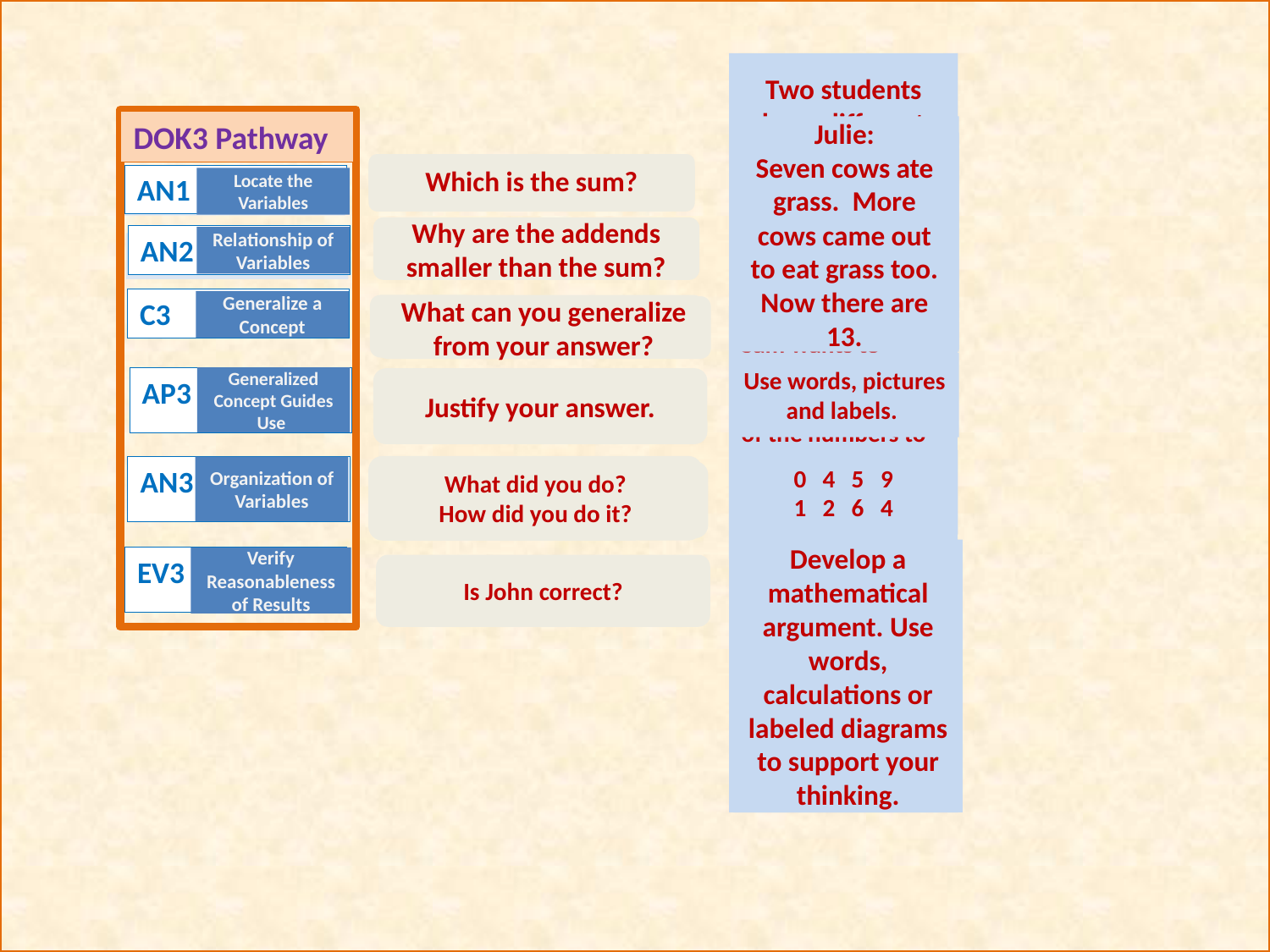

Two students have different ideas about how to make an addition problem using these three numbers.

DOK3 Pathway

Julie:
Seven cows ate grass.  More cows came out to eat grass too. Now there are 13.

Marcos:
I have 13 marbles.  Can I share them equally?

Which is the sum?
Which are the addends?
AN1
Locate the Variables
4 + 5 = 9
Why are the addends smaller than the sum?
AN2
Relationship of Variables
4 + 5 = 9

C3
Generalize a Concept
Who is right?  Are they both right? Show it..
6   13   7
What can you generalize from your answer?
Sam wants to create a story problem using all of the numbers to count library books.  What could he do?
Use words, pictures and labels.
AP3

Generalized Concept Guides Use
Justify your answer.
0   4   5   9
1   2   6   4
What did you do?
How did you do it?
AN3

Organization of Variables
Which set of numbers can either be addends or sums? Use all of the numbers.
John says that the set of numbers
0  4  5  9
 can be either addends or sums using all numbers.
Develop a mathematical argument. Use words, calculations or labeled diagrams to support your thinking.
EV3

Verify Reasonableness of Results
Is John correct?